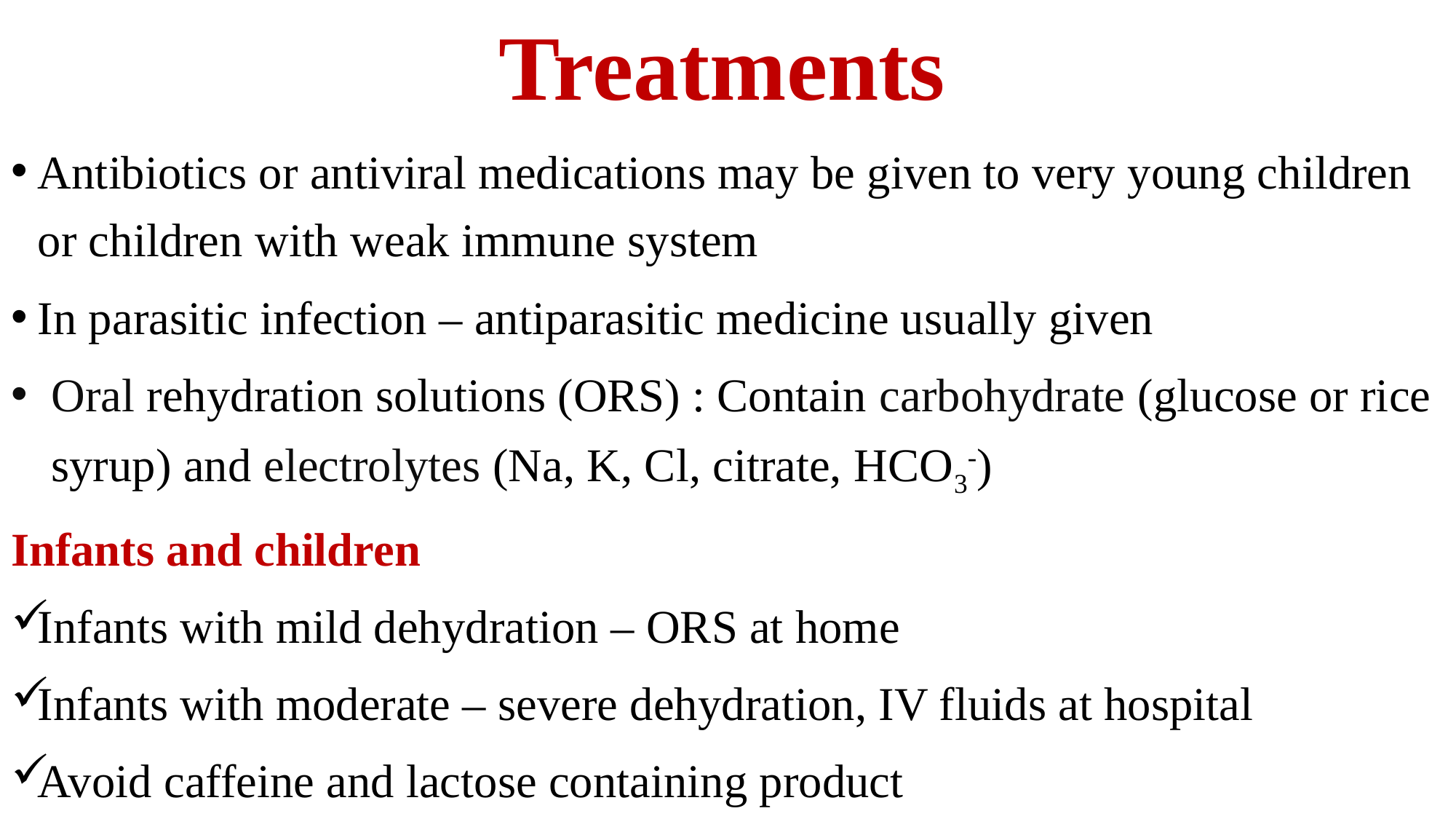

Treatments
Antibiotics or antiviral medications may be given to very young children or children with weak immune system
In parasitic infection – antiparasitic medicine usually given
Oral rehydration solutions (ORS) : Contain carbohydrate (glucose or rice syrup) and electrolytes (Na, K, Cl, citrate, HCO3-)
Infants and children
Infants with mild dehydration – ORS at home
Infants with moderate – severe dehydration, IV fluids at hospital
Avoid caffeine and lactose containing product